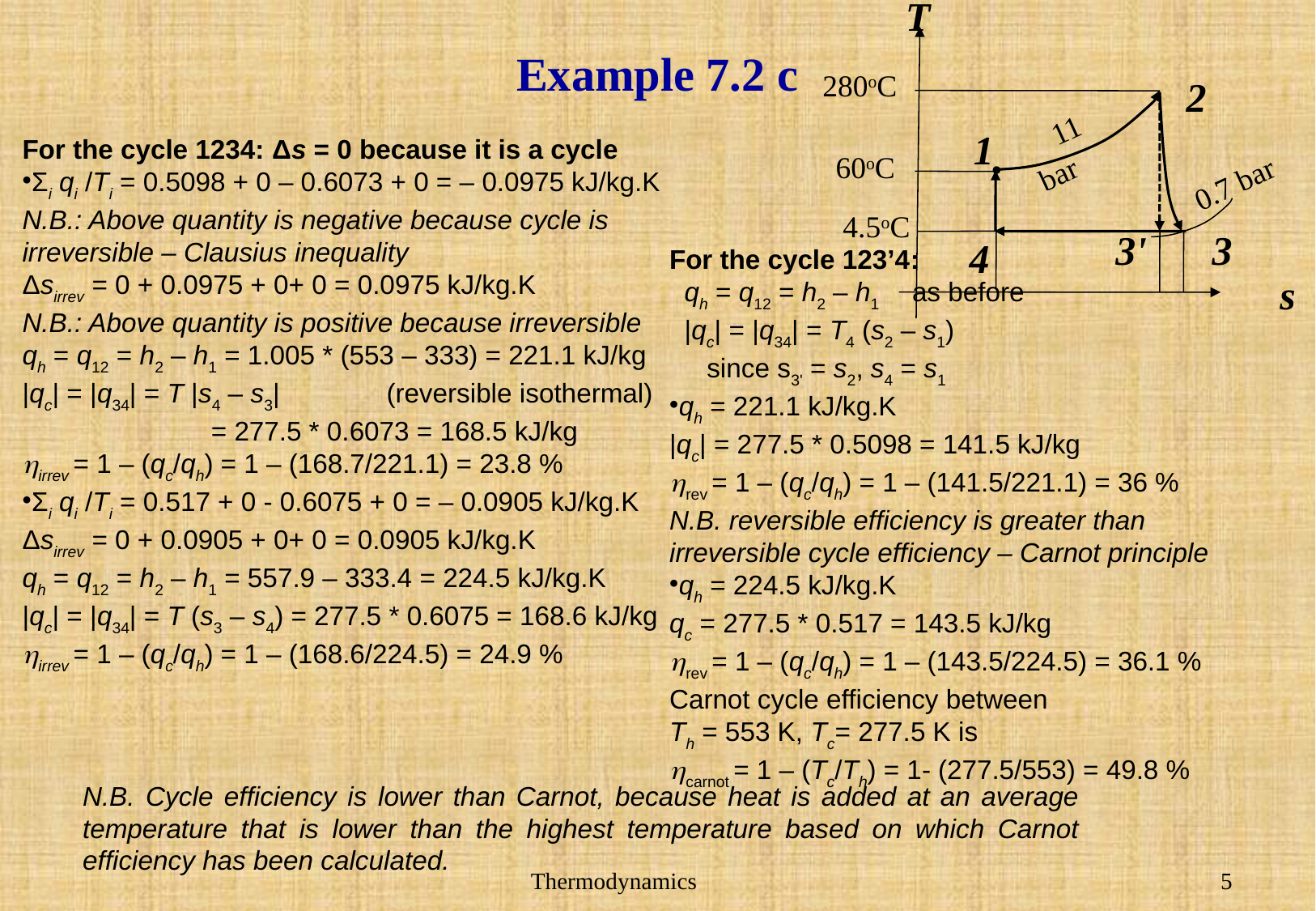

T
280oC
2

11 bar
1
60oC
0.7 bar

4.5oC
3'
3
4
s
# Example 7.2 c
For the cycle 1234: Δs = 0 because it is a cycle
Ʃi qi /Ti = 0.5098 + 0 – 0.6073 + 0 = – 0.0975 kJ/kg.K
N.B.: Above quantity is negative because cycle is irreversible – Clausius inequality
Δsirrev = 0 + 0.0975 + 0+ 0 = 0.0975 kJ/kg.K
N.B.: Above quantity is positive because irreversible
qh = q12 = h2 – h1 = 1.005 * (553 – 333) = 221.1 kJ/kg
|qc| = |q34| = T |s4 – s3|	(reversible isothermal)
	         = 277.5 * 0.6073 = 168.5 kJ/kg
ηirrev = 1 – (qc/qh) = 1 – (168.7/221.1) = 23.8 %
Ʃi qi /Ti = 0.517 + 0 - 0.6075 + 0 = – 0.0905 kJ/kg.K
Δsirrev = 0 + 0.0905 + 0+ 0 = 0.0905 kJ/kg.K
qh = q12 = h2 – h1 = 557.9 – 333.4 = 224.5 kJ/kg.K
|qc| = |q34| = T (s3 – s4) = 277.5 * 0.6075 = 168.6 kJ/kg
ηirrev = 1 – (qc/qh) = 1 – (168.6/224.5) = 24.9 %

For the cycle 123’4:
  qh = q12 = h2 – h1 	as before
  |qc| = |q34| = T4 (s2 – s1)
     since s3' = s2, s4 = s1
qh = 221.1 kJ/kg.K
|qc| = 277.5 * 0.5098 = 141.5 kJ/kg
ηrev = 1 – (qc/qh) = 1 – (141.5/221.1) = 36 %
N.B. reversible efficiency is greater than irreversible cycle efficiency – Carnot principle
qh = 224.5 kJ/kg.K
qc = 277.5 * 0.517 = 143.5 kJ/kg
ηrev = 1 – (qc/qh) = 1 – (143.5/224.5) = 36.1 %
Carnot cycle efficiency between
Th = 553 K, Tc= 277.5 K is
ηcarnot = 1 – (Tc/Th) = 1- (277.5/553) = 49.8 %

N.B. Cycle efficiency is lower than Carnot, because heat is added at an average temperature that is lower than the highest temperature based on which Carnot efficiency has been calculated.